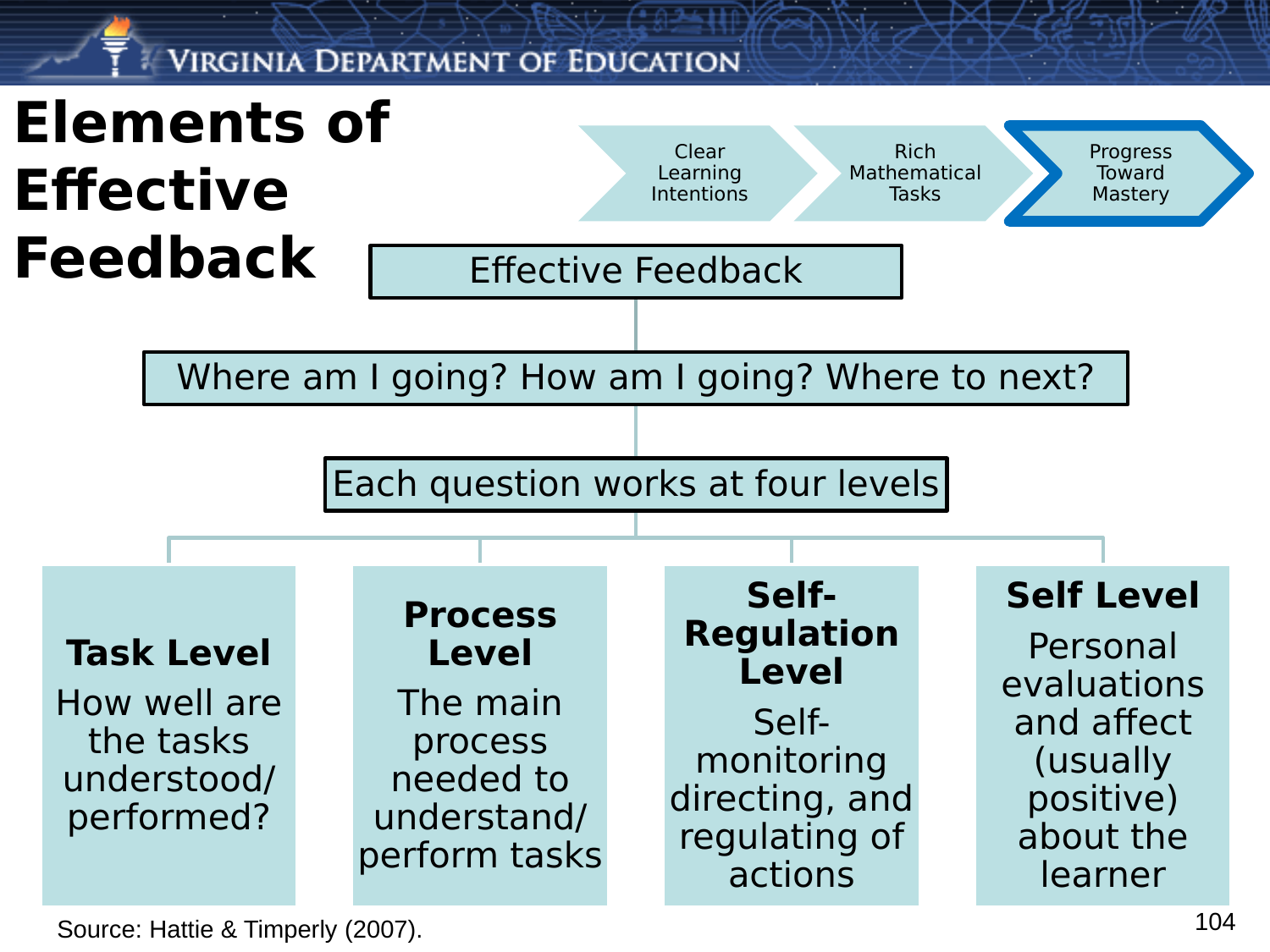

# Elements of Effective Feedback
Clear Learning Intentions
Rich Mathematical Tasks
Progress Toward Mastery
Effective Feedback
Where am I going? How am I going? Where to next?
Each question works at four levels
Task Level
How well are the tasks understood/ performed?
Process Level
The main process needed to understand/ perform tasks
Self-Regulation Level
Self-monitoring directing, and regulating of actions
Self Level
Personal evaluations and affect (usually positive) about the learner
104
Source: Hattie & Timperly (2007).